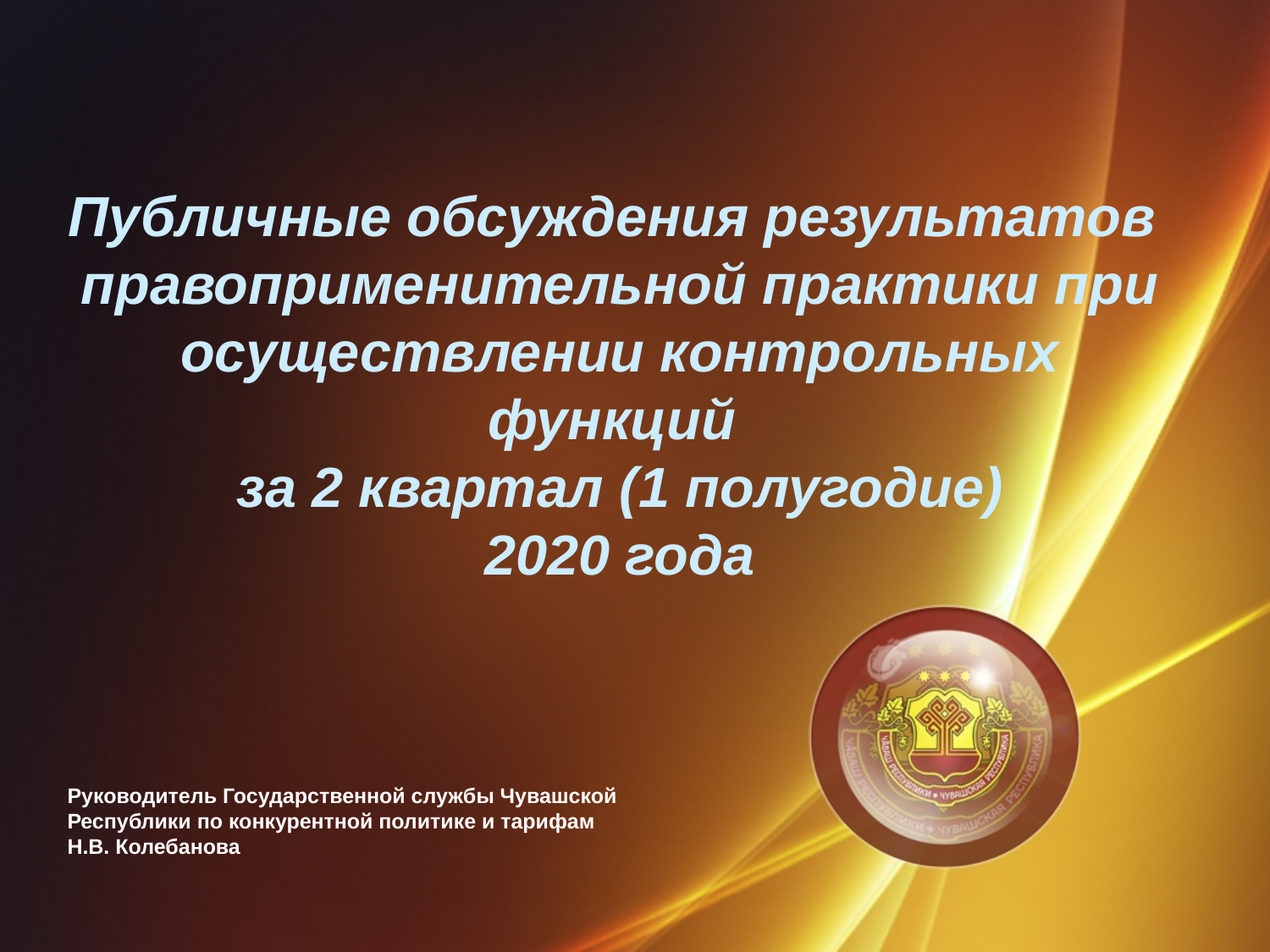

Публичные обсуждения результатов  правоприменительной практики при осуществлении контрольных функций
за 2 квартал (1 полугодие)
2020 года

Руководитель Государственной службы Чувашской Республики по конкурентной политике и тарифам
Н.В. Колебанова